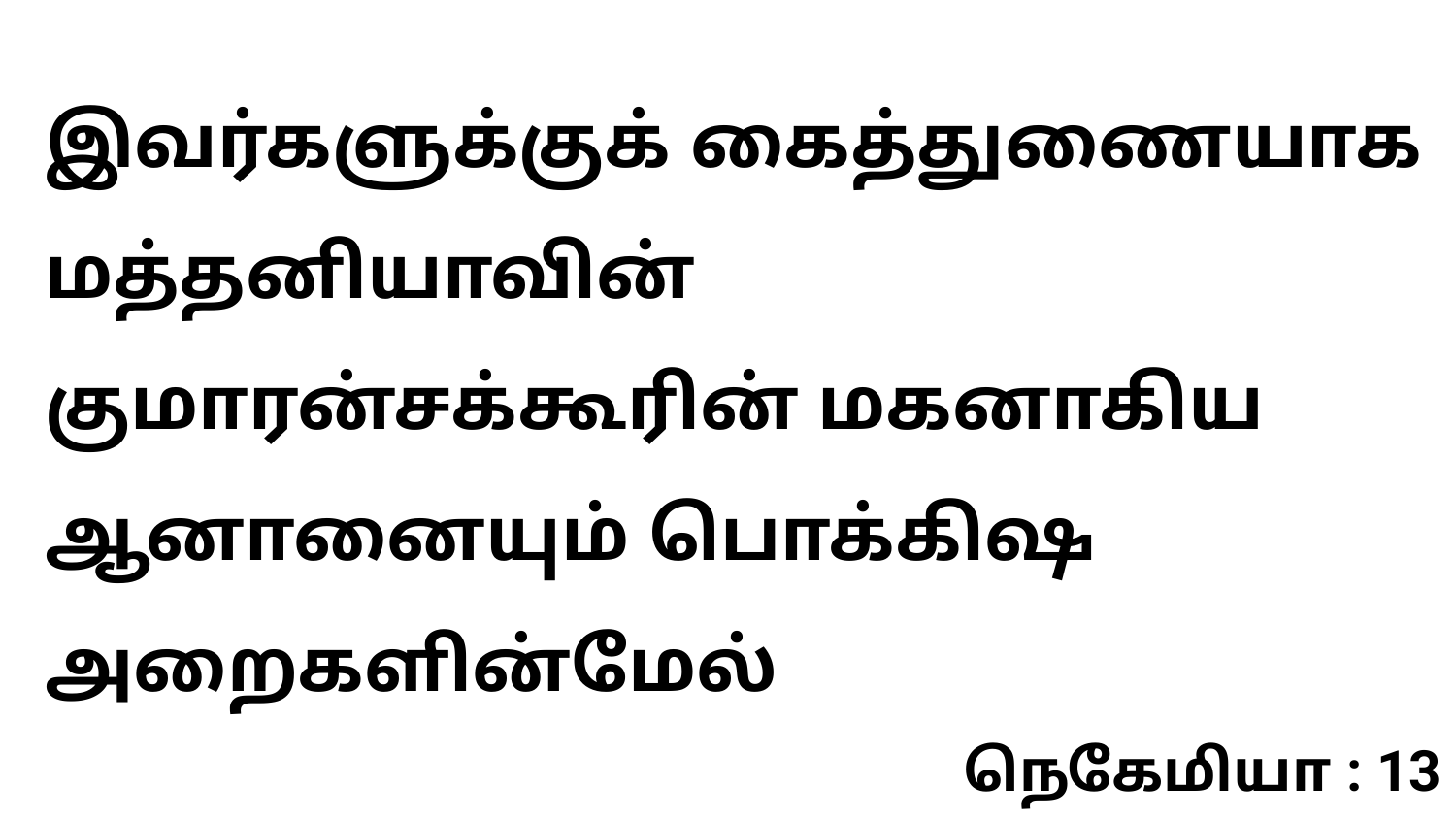

இவர்களுக்குக் கைத்துணையாக மத்தனியாவின் குமாரன்சக்கூரின் மகனாகிய ஆனானையும் பொக்கிஷ அறைகளின்மேல்
நெகேமியா : 13